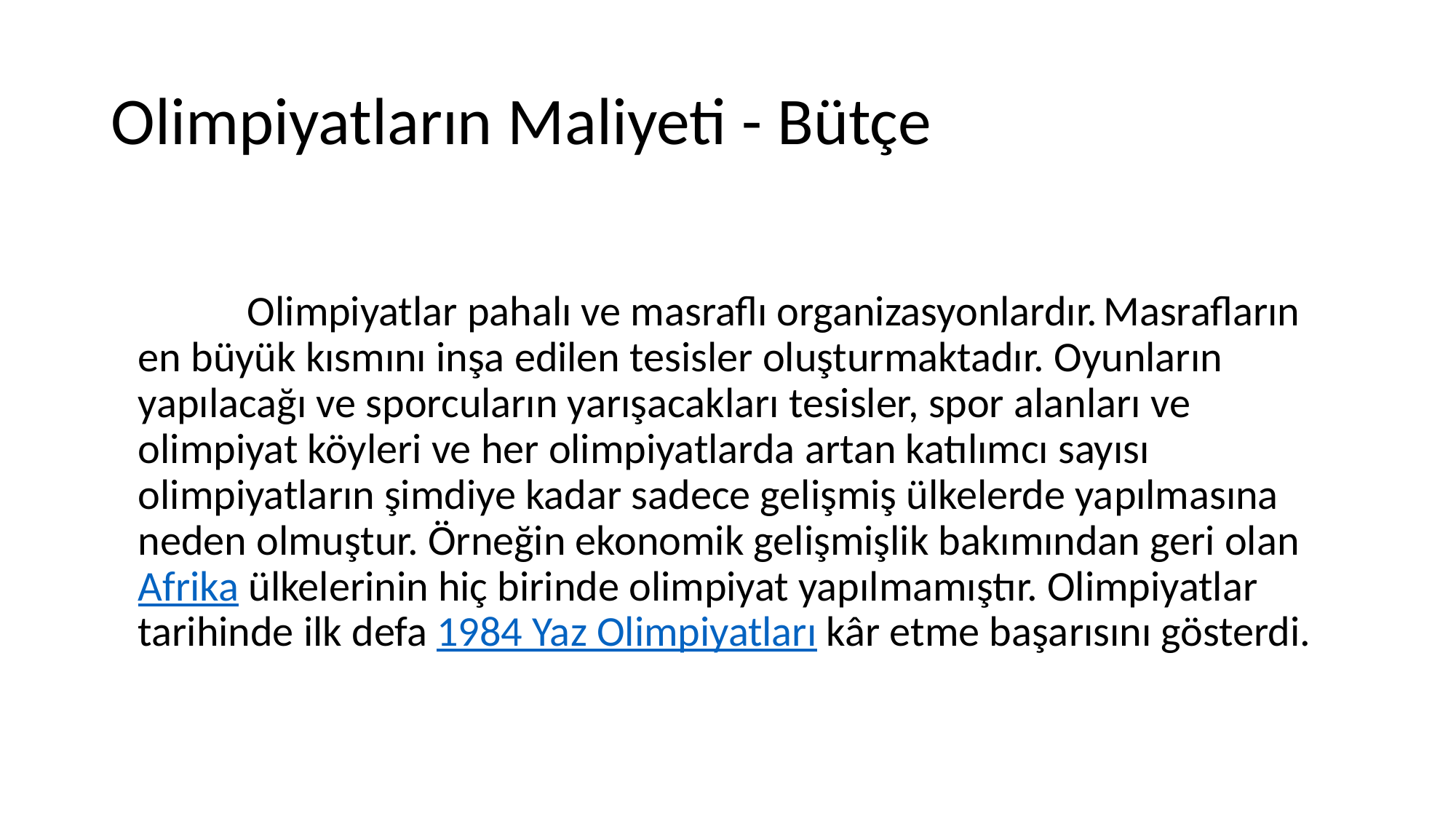

# Olimpiyatların Maliyeti - Bütçe

		Olimpiyatlar pahalı ve masraflı organizasyonlardır. Masrafların en büyük kısmını inşa edilen tesisler oluşturmaktadır. Oyunların yapılacağı ve sporcuların yarışacakları tesisler, spor alanları ve olimpiyat köyleri ve her olimpiyatlarda artan katılımcı sayısı olimpiyatların şimdiye kadar sadece gelişmiş ülkelerde yapılmasına neden olmuştur. Örneğin ekonomik gelişmişlik bakımından geri olan Afrika ülkelerinin hiç birinde olimpiyat yapılmamıştır. Olimpiyatlar tarihinde ilk defa 1984 Yaz Olimpiyatları kâr etme başarısını gösterdi.